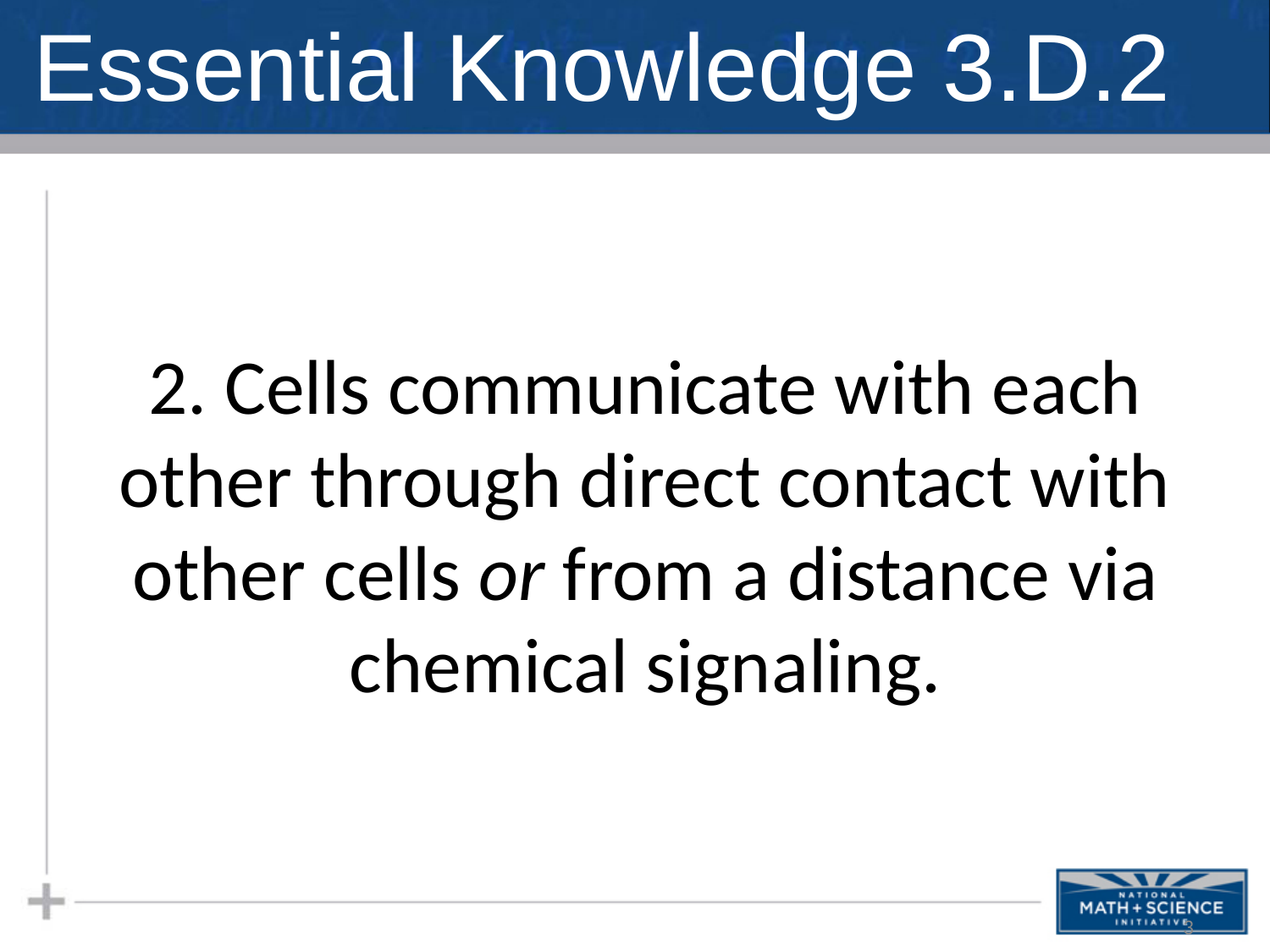

Essential Knowledge 3.D.2
# 2. Cells communicate with each other through direct contact with other cells or from a distance via chemical signaling.
3